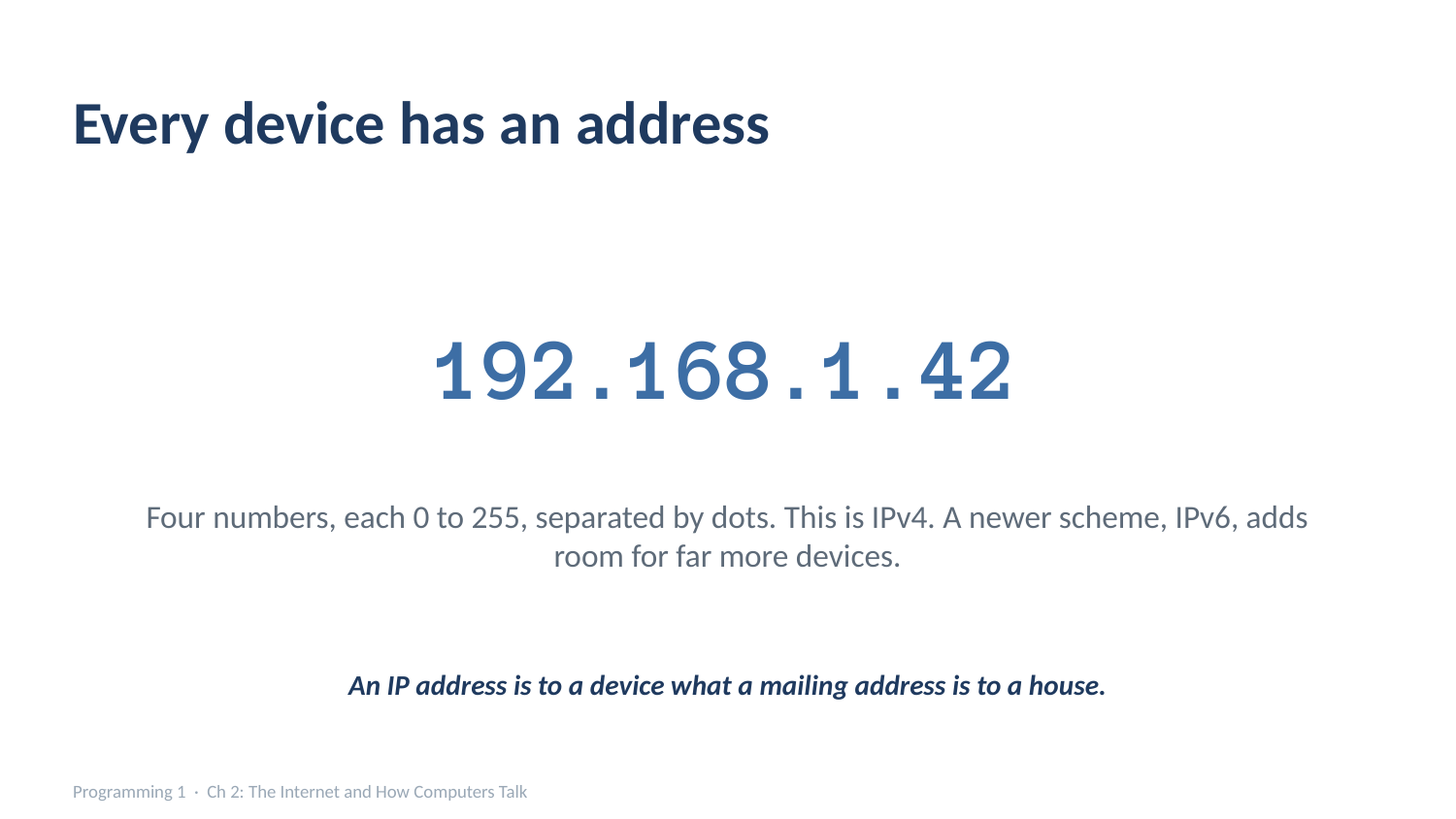

Every device has an address
192.168.1.42
Four numbers, each 0 to 255, separated by dots. This is IPv4. A newer scheme, IPv6, adds room for far more devices.
An IP address is to a device what a mailing address is to a house.
Programming 1  ·  Ch 2: The Internet and How Computers Talk